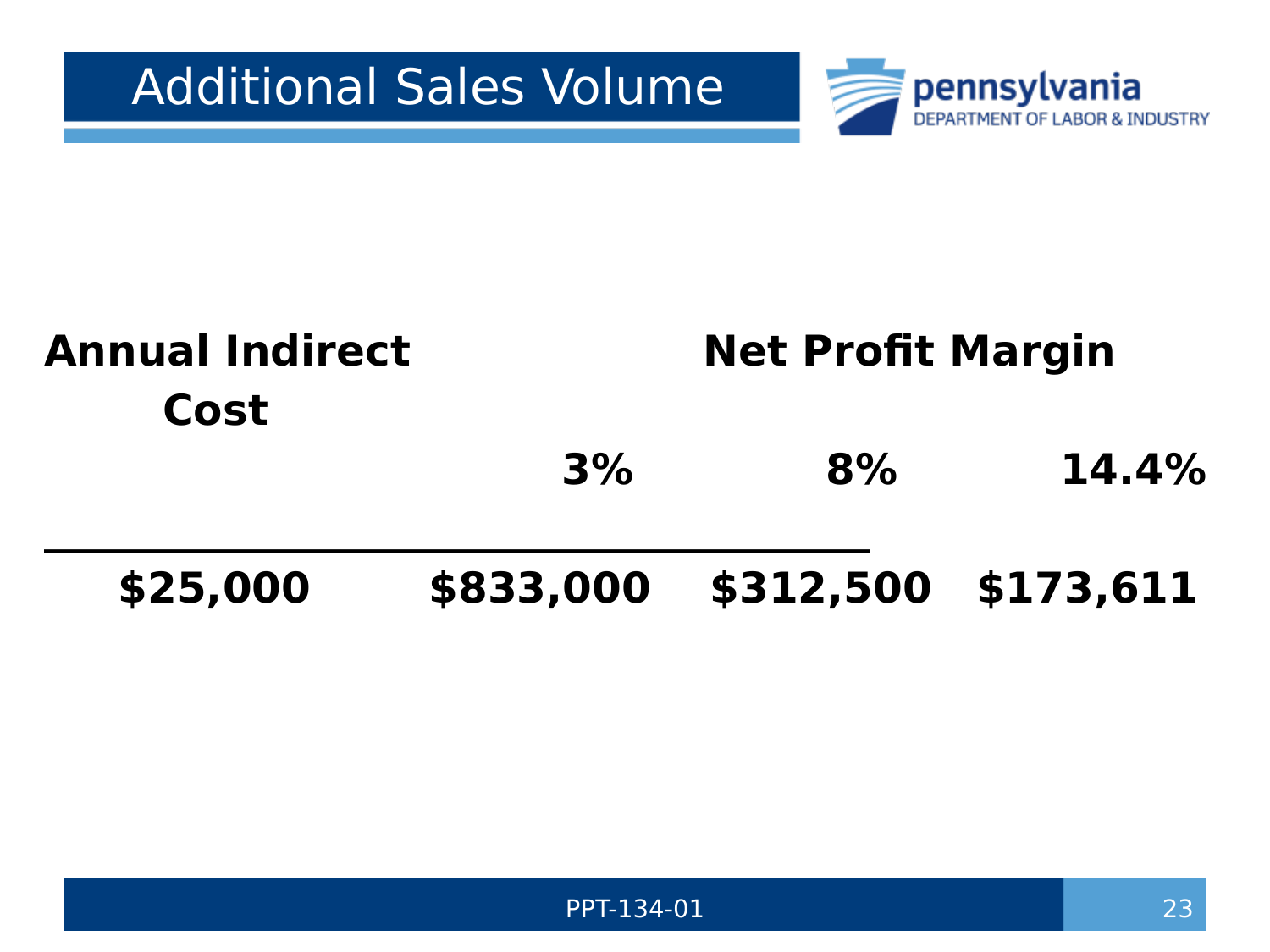

# Additional Sales Volume
Annual Indirect		       Net Profit Margin
        Cost
				      3%             8%           14.4%
_______________________________________
     $25,000        $833,000    $312,500   $173,611

PPT-134-01
23